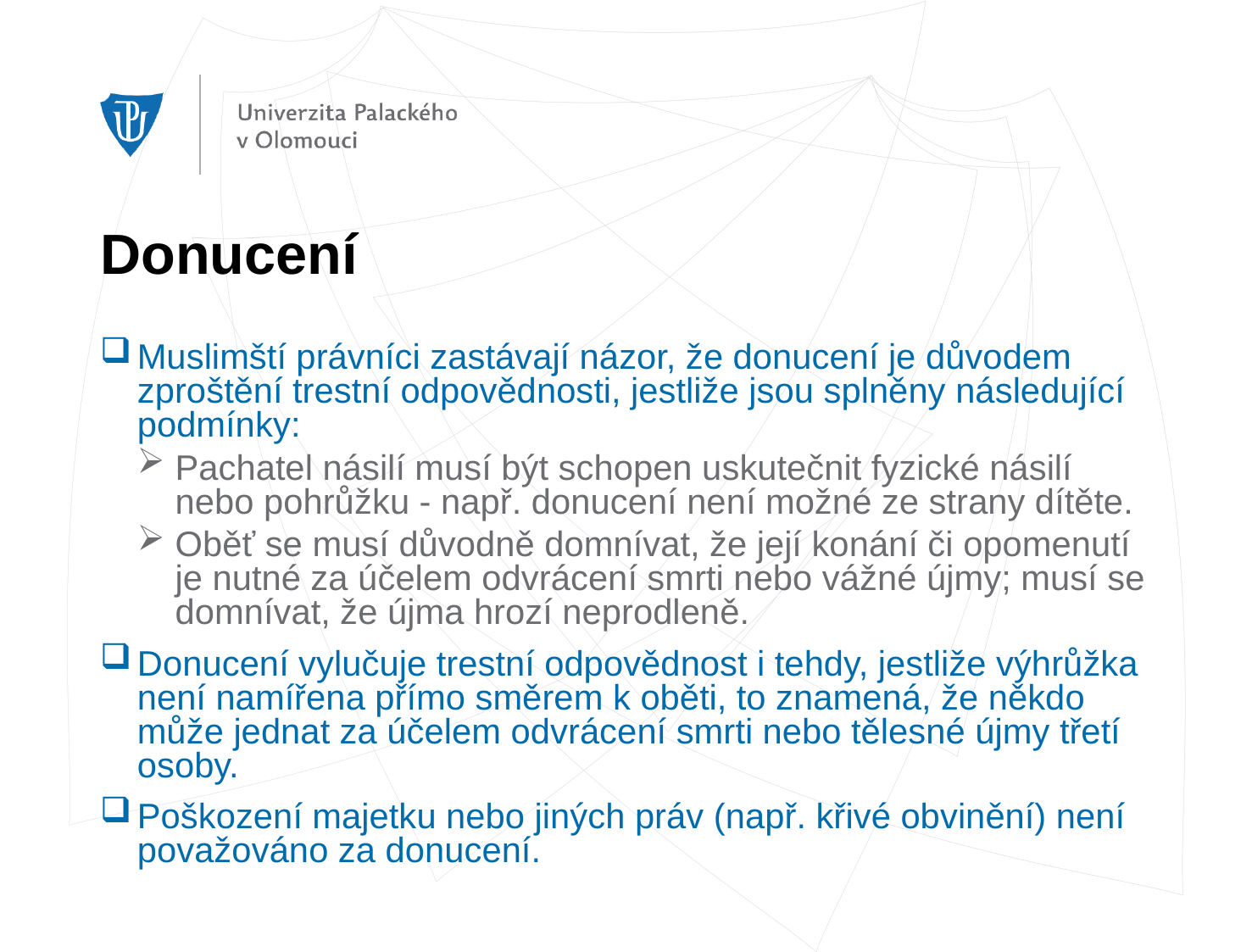

# Donucení
Muslimští právníci zastávají názor, že donucení je důvodem zproštění trestní odpovědnosti, jestliže jsou splněny následující podmínky:
Pachatel násilí musí být schopen uskutečnit fyzické násilí nebo pohrůžku - např. donucení není možné ze strany dítěte.
Oběť se musí důvodně domnívat, že její konání či opomenutí je nutné za účelem odvrácení smrti nebo vážné újmy; musí se domnívat, že újma hrozí neprodleně.
Donucení vylučuje trestní odpovědnost i tehdy, jestliže výhrůžka není namířena přímo směrem k oběti, to znamená, že někdo může jednat za účelem odvrácení smrti nebo tělesné újmy třetí osoby.
Poškození majetku nebo jiných práv (např. křivé obvinění) není považováno za donucení.